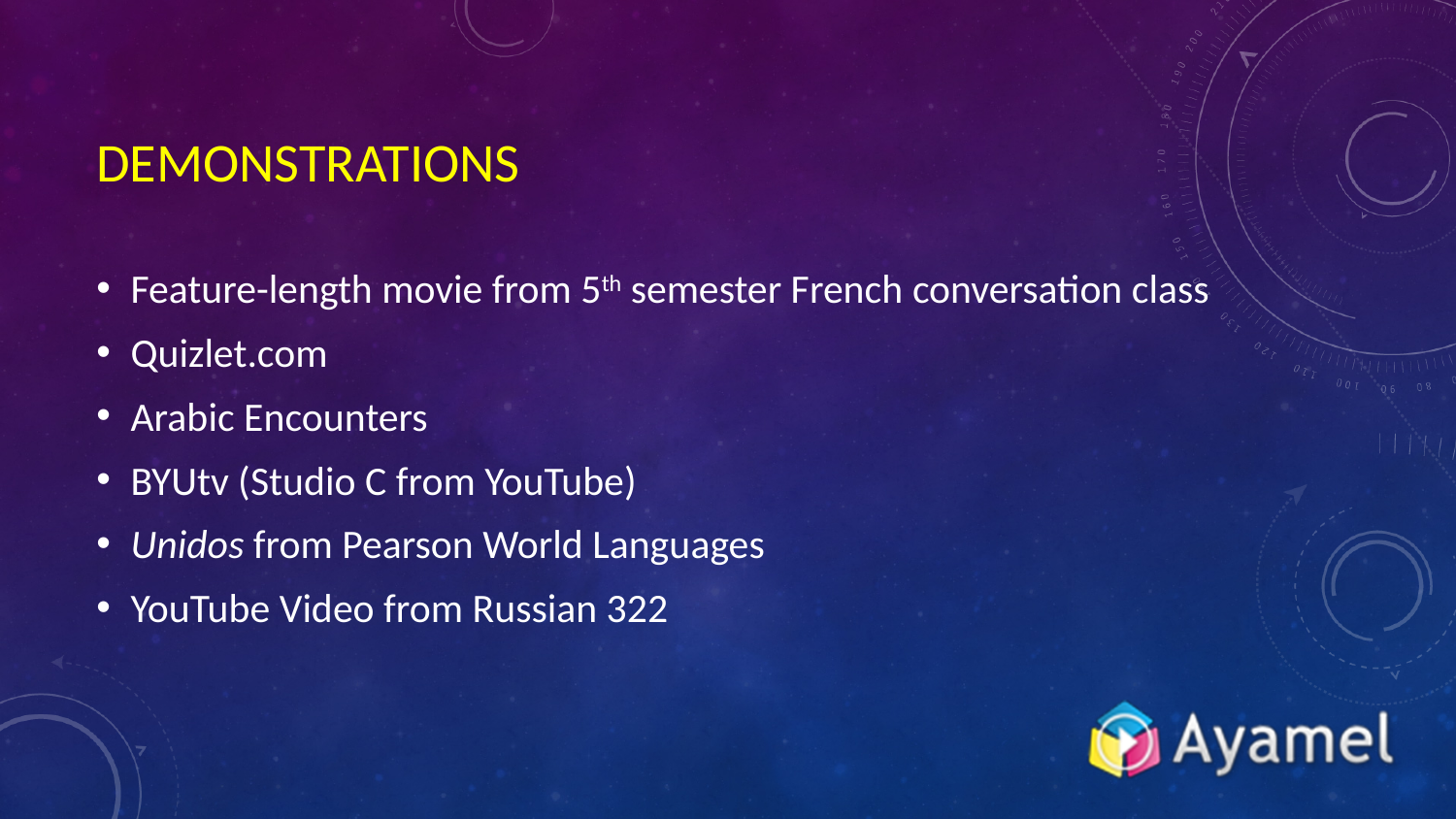

# Demonstrations
Feature-length movie from 5th semester French conversation class
Quizlet.com
Arabic Encounters
BYUtv (Studio C from YouTube)
Unidos from Pearson World Languages
YouTube Video from Russian 322